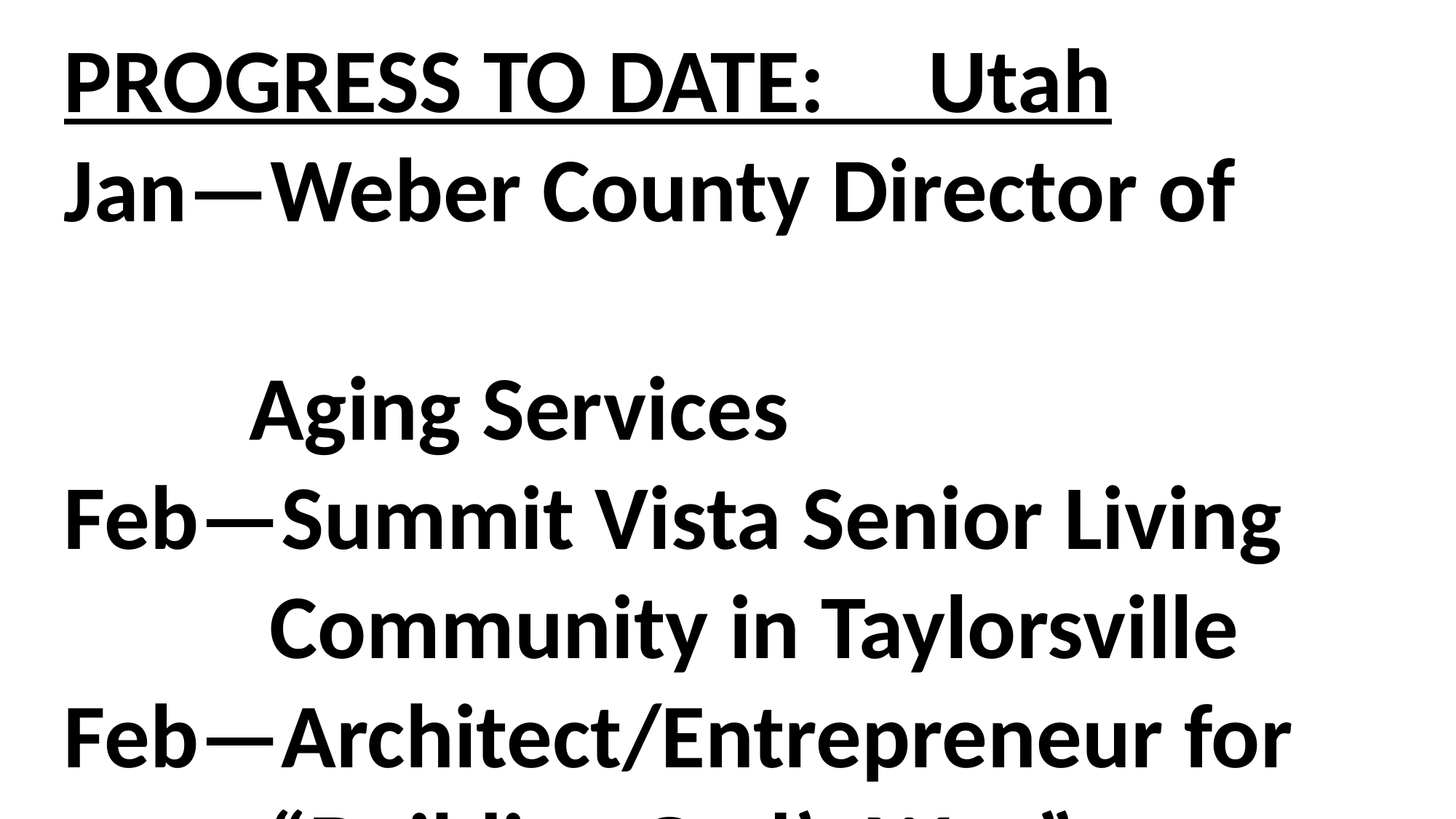

PROGRESS TO DATE:     Utah
Jan—Weber County Director of
         Aging Services
Feb—Summit Vista Senior Living
          Community in Taylorsville
Feb—Architect/Entrepreneur for
          “Building God’s Way”